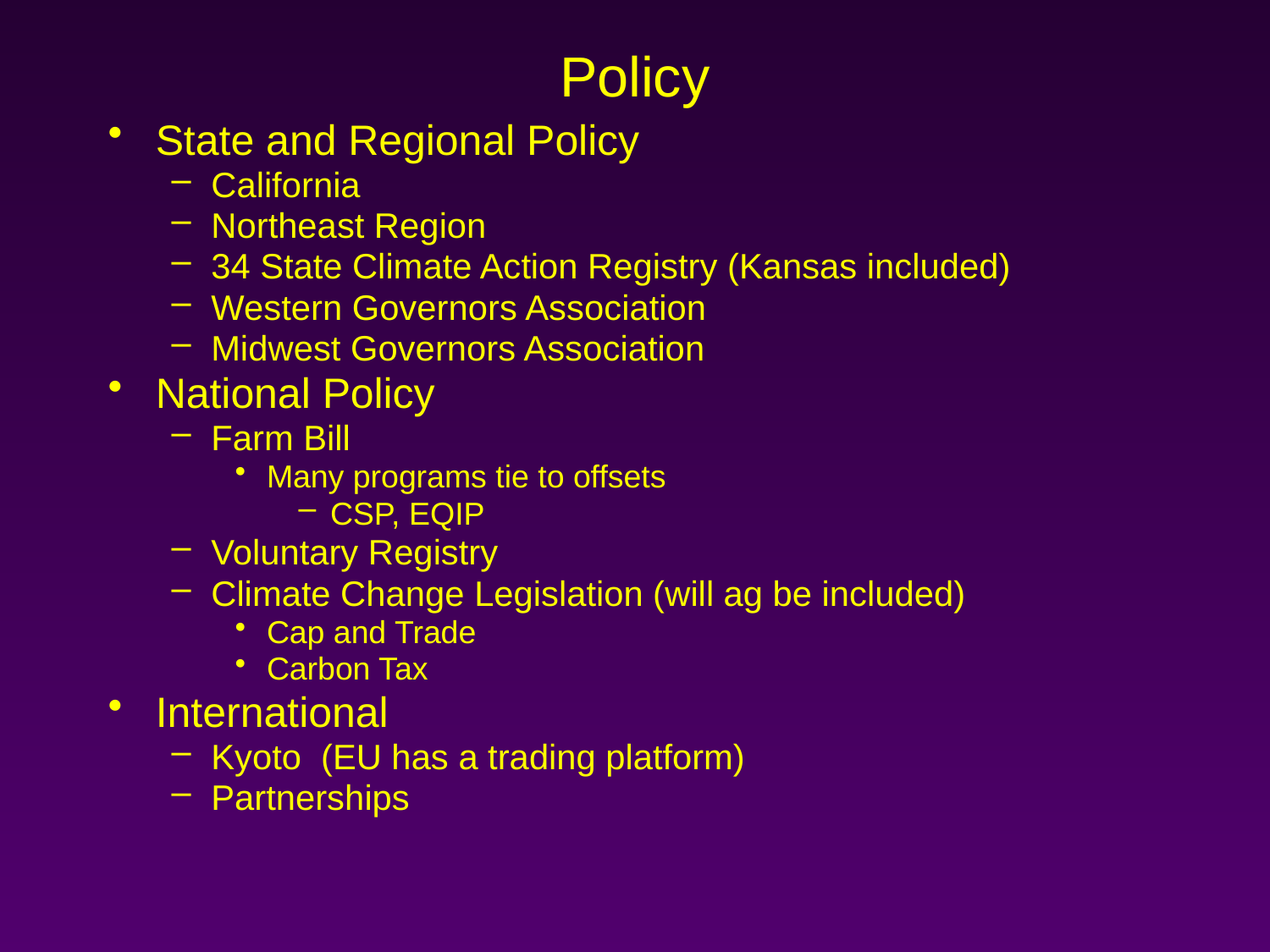

# Policy
State and Regional Policy
California
Northeast Region
34 State Climate Action Registry (Kansas included)
Western Governors Association
Midwest Governors Association
National Policy
Farm Bill
Many programs tie to offsets
CSP, EQIP
Voluntary Registry
Climate Change Legislation (will ag be included)
Cap and Trade
Carbon Tax
International
Kyoto  (EU has a trading platform)
Partnerships